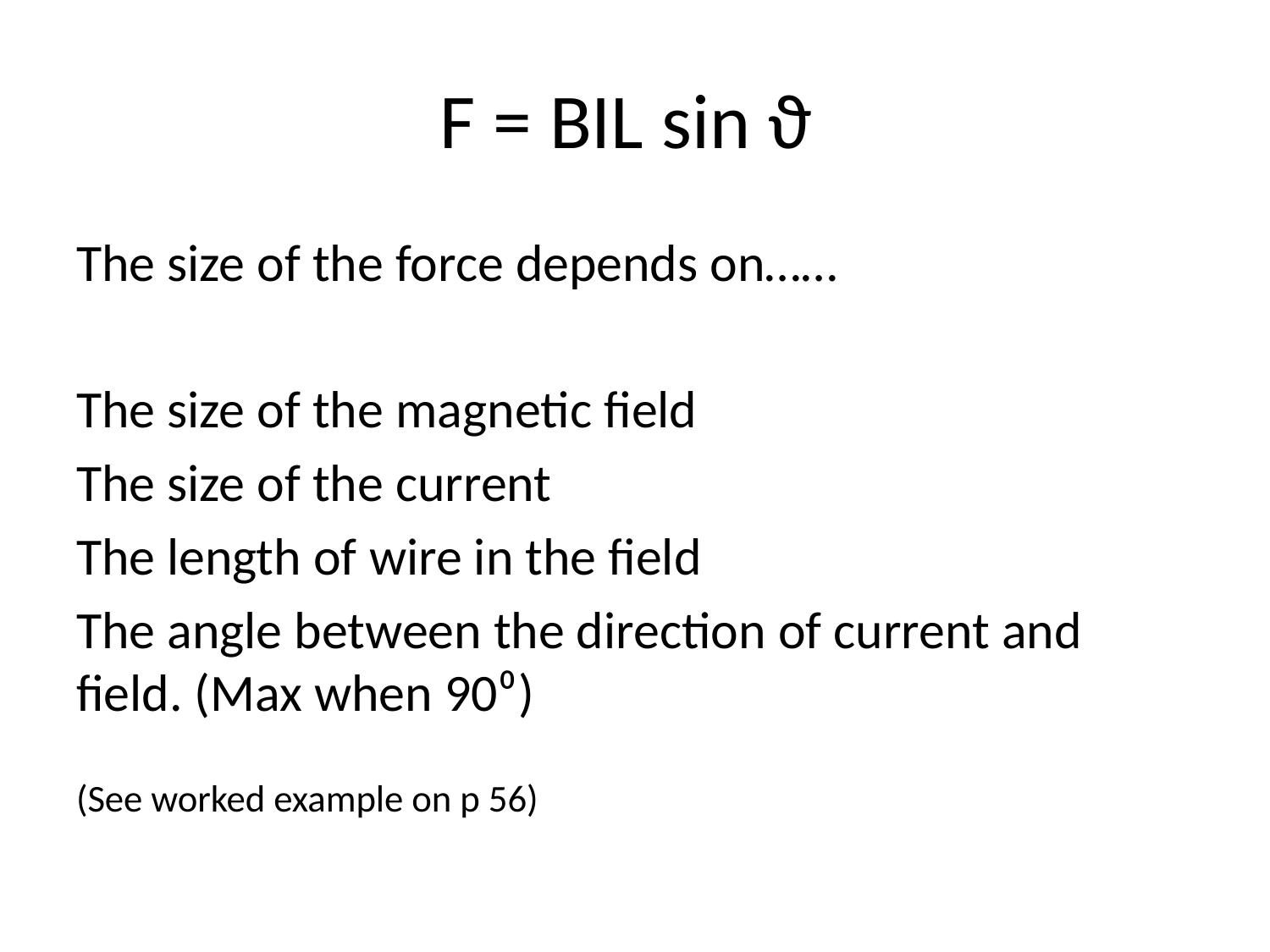

# F = BIL sin ϑ
The size of the force depends on……

The size of the magnetic field
The size of the current
The length of wire in the field
The angle between the direction of current and field. (Max when 90⁰)

(See worked example on p 56)